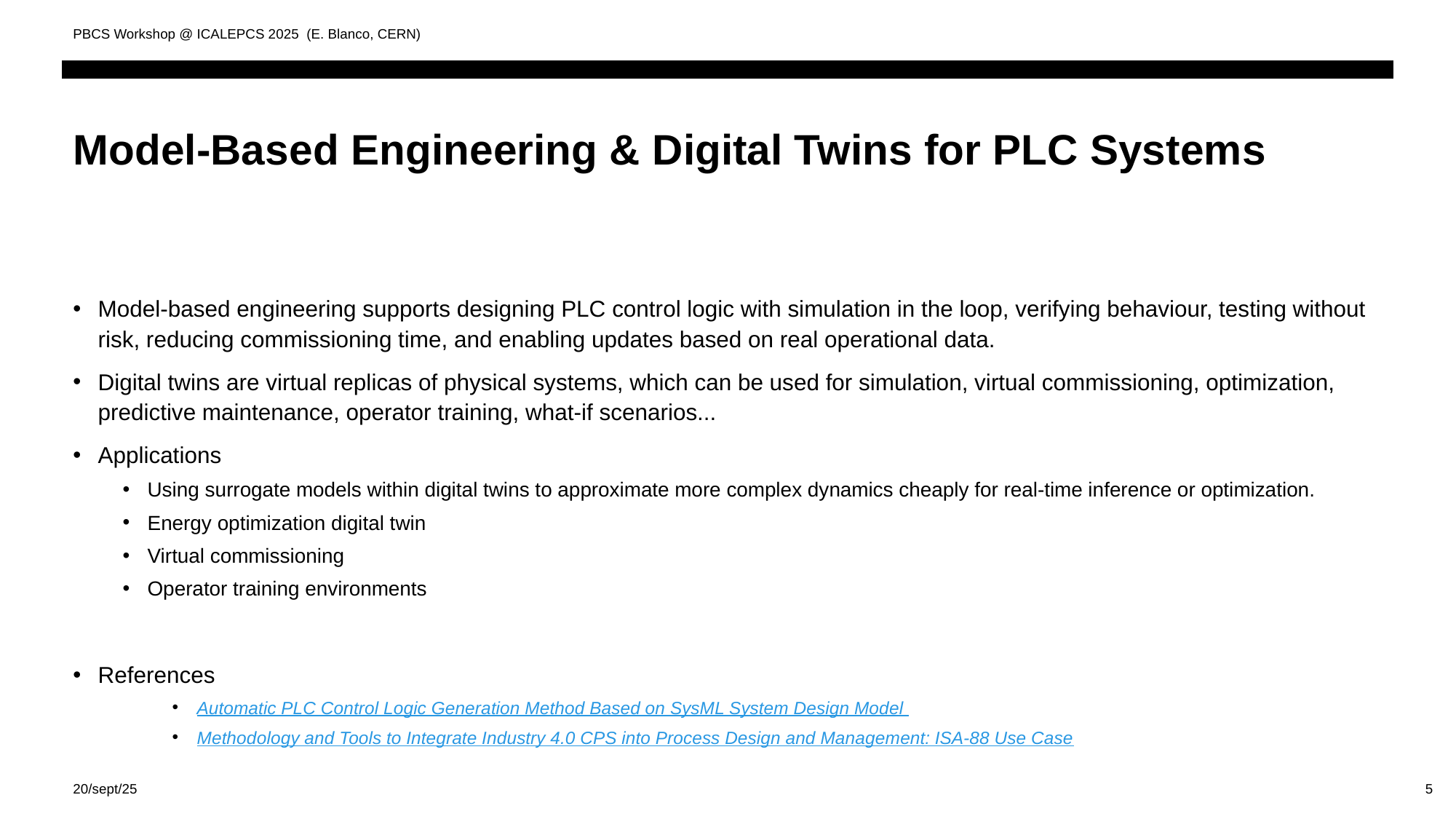

PBCS Workshop @ ICALEPCS 2025  (E. Blanco, CERN)
# Model-Based Engineering & Digital Twins for PLC Systems
Model-based engineering supports designing PLC control logic with simulation in the loop, verifying behaviour, testing without risk, reducing commissioning time, and enabling updates based on real operational data.
Digital twins are virtual replicas of physical systems, which can be used for simulation, virtual commissioning, optimization, predictive maintenance, operator training, what-if scenarios...
Applications
Using surrogate models within digital twins to approximate more complex dynamics cheaply for real-time inference or optimization.
Energy optimization digital twin
Virtual commissioning
Operator training environments

References
Automatic PLC Control Logic Generation Method Based on SysML System Design Model
Methodology and Tools to Integrate Industry 4.0 CPS into Process Design and Management: ISA-88 Use Case

20/sept/25
5